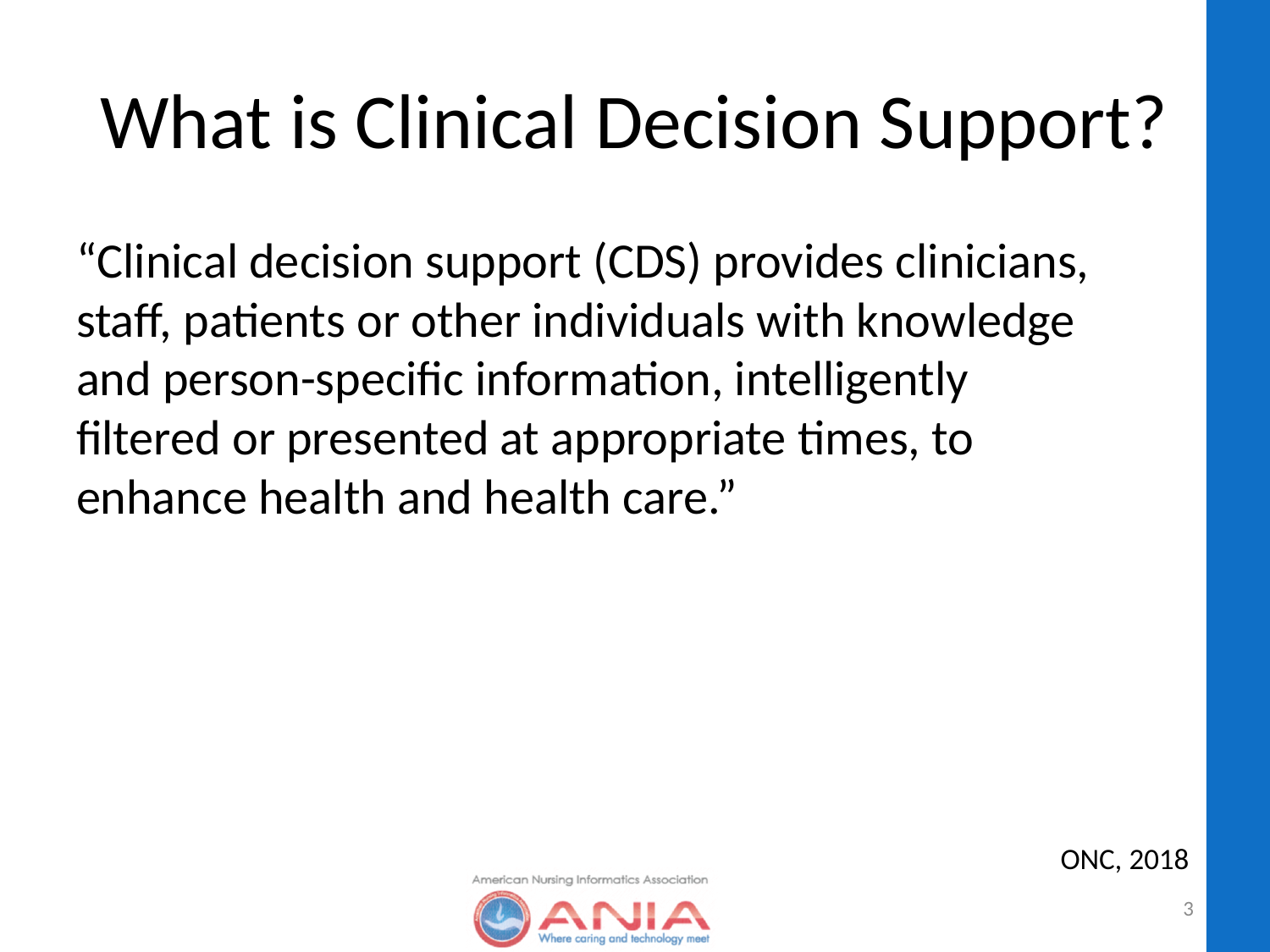

# What is Clinical Decision Support?
“Clinical decision support (CDS) provides clinicians, staff, patients or other individuals with knowledge and person-specific information, intelligently filtered or presented at appropriate times, to enhance health and health care.”
ONC, 2018
3